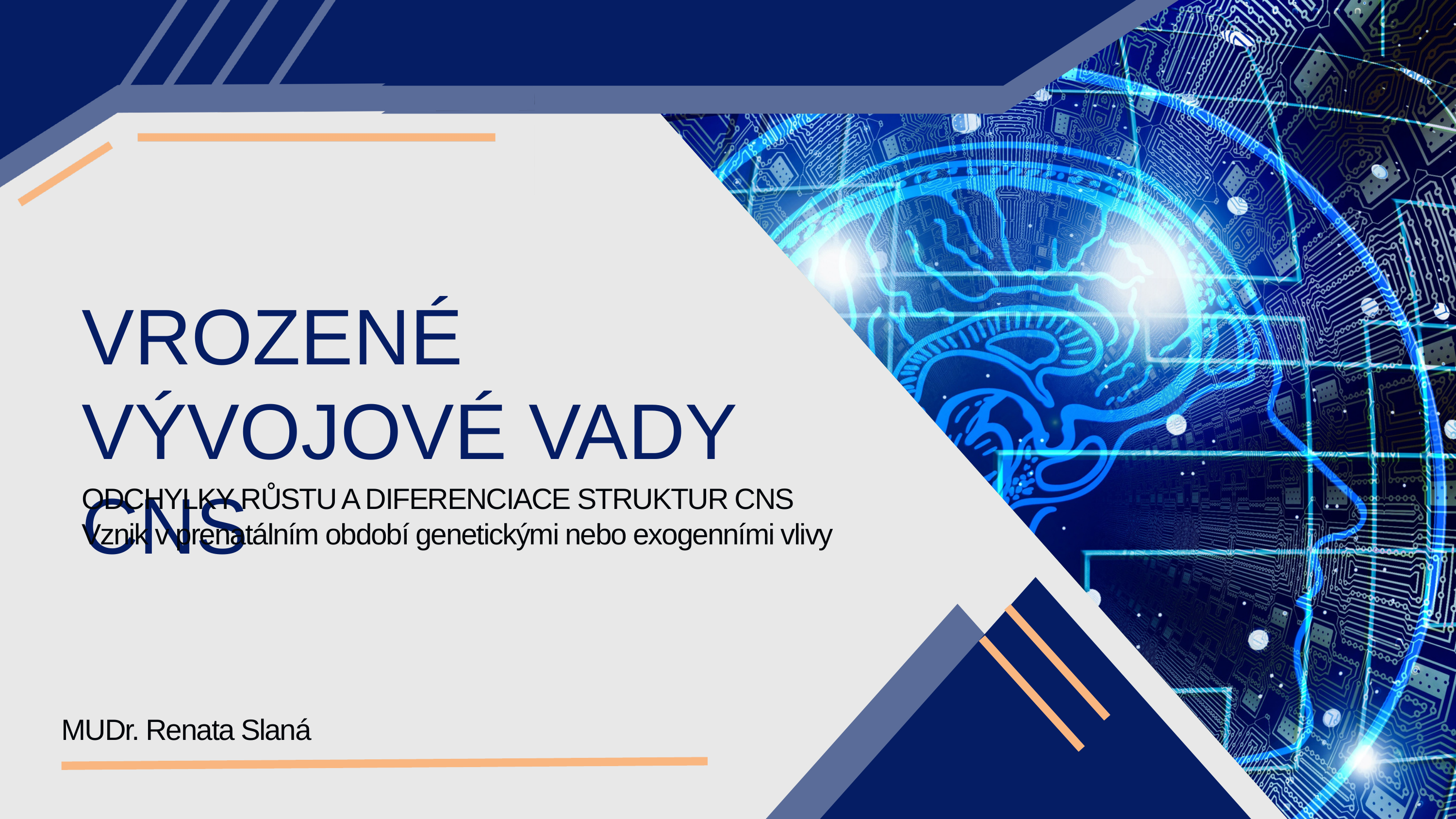

VROZENÉ VÝVOJOVÉ VADY CNS
ODCHYLKY RŮSTU A DIFERENCIACE STRUKTUR CNS
Vznik v prenatálním období genetickými nebo exogenními vlivy

MUDr. Renata Slaná